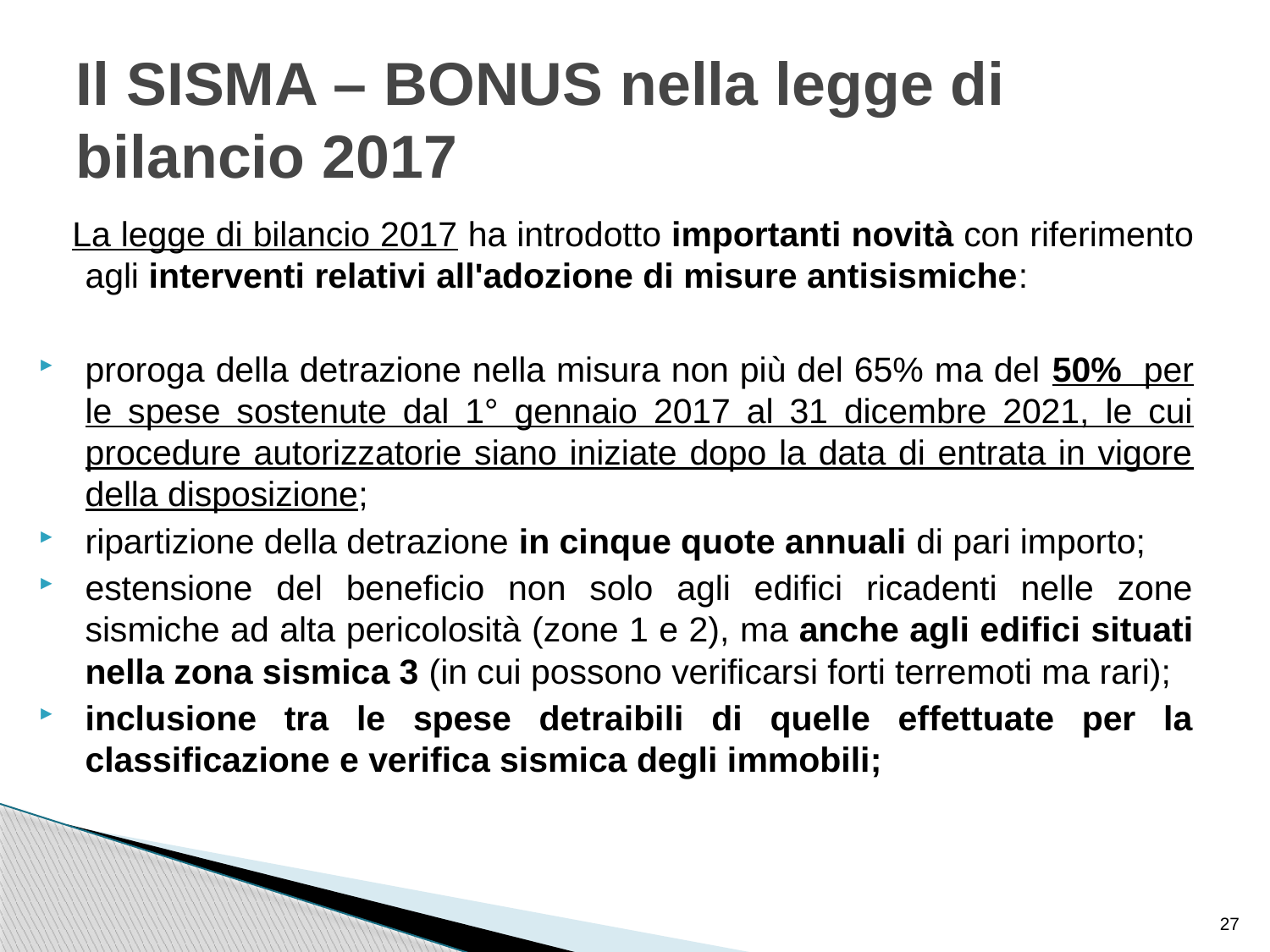

# Il SISMA – BONUS nella legge di bilancio 2017
  La legge di bilancio 2017 ha introdotto importanti novità con riferimento agli interventi relativi all'adozione di misure antisismiche:

proroga della detrazione nella misura non più del 65% ma del 50%  per le spese sostenute dal 1° gennaio 2017 al 31 dicembre 2021, le cui procedure autorizzatorie siano iniziate dopo la data di entrata in vigore della disposizione;
ripartizione della detrazione in cinque quote annuali di pari importo;
estensione del beneficio non solo agli edifici ricadenti nelle zone sismiche ad alta pericolosità (zone 1 e 2), ma anche agli edifici situati nella zona sismica 3 (in cui possono verificarsi forti terremoti ma rari);
inclusione tra le spese detraibili di quelle effettuate per la classificazione e verifica sismica degli immobili;
27